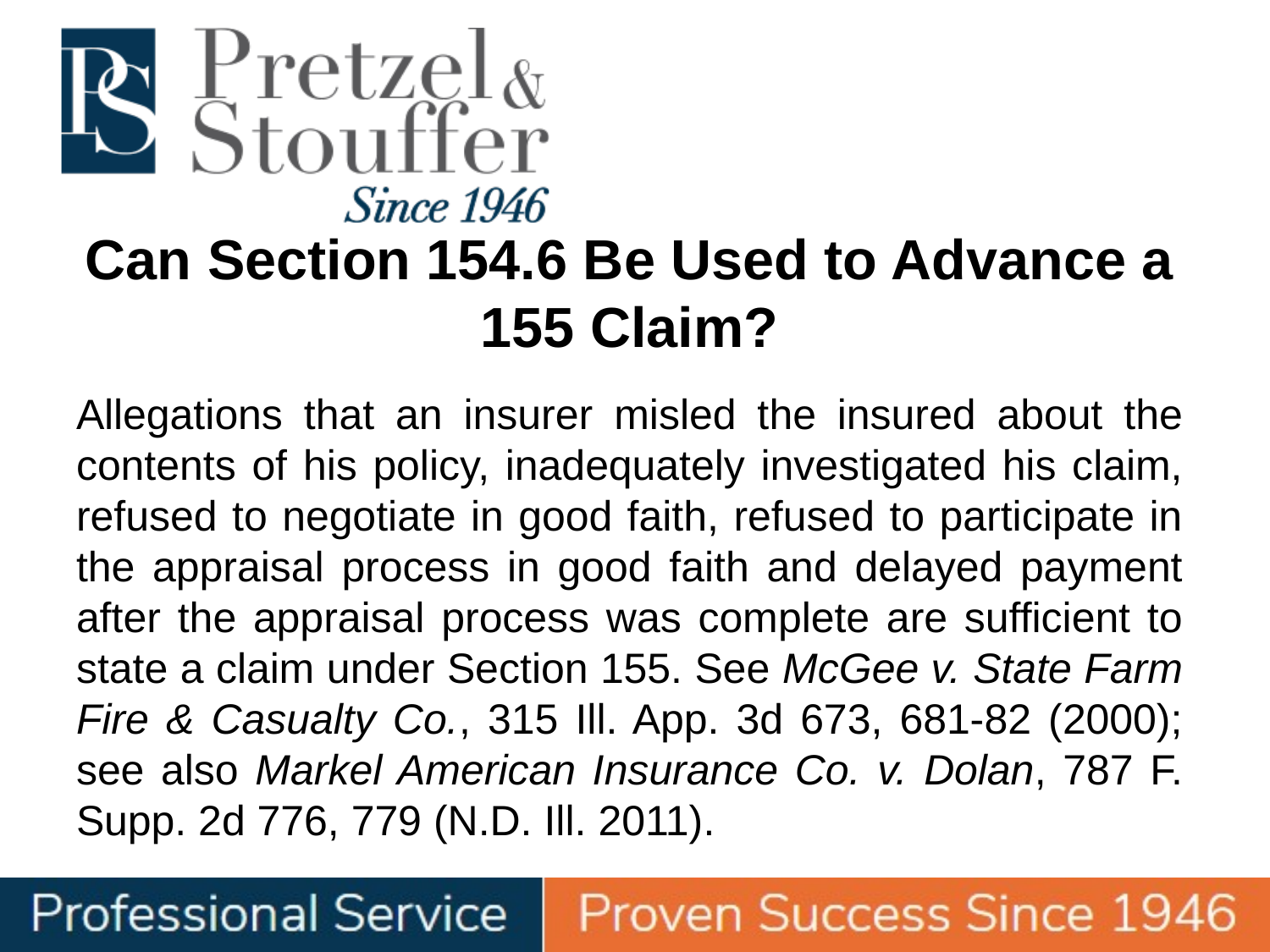

# Can Section 154.6 Be Used to Advance a 155 Claim?
Allegations that an insurer misled the insured about the contents of his policy, inadequately investigated his claim, refused to negotiate in good faith, refused to participate in the appraisal process in good faith and delayed payment after the appraisal process was complete are sufficient to state a claim under Section 155. See McGee v. State Farm Fire & Casualty Co., 315 Ill. App. 3d 673, 681-82 (2000); see also Markel American Insurance Co. v. Dolan, 787 F. Supp. 2d 776, 779 (N.D. Ill. 2011).